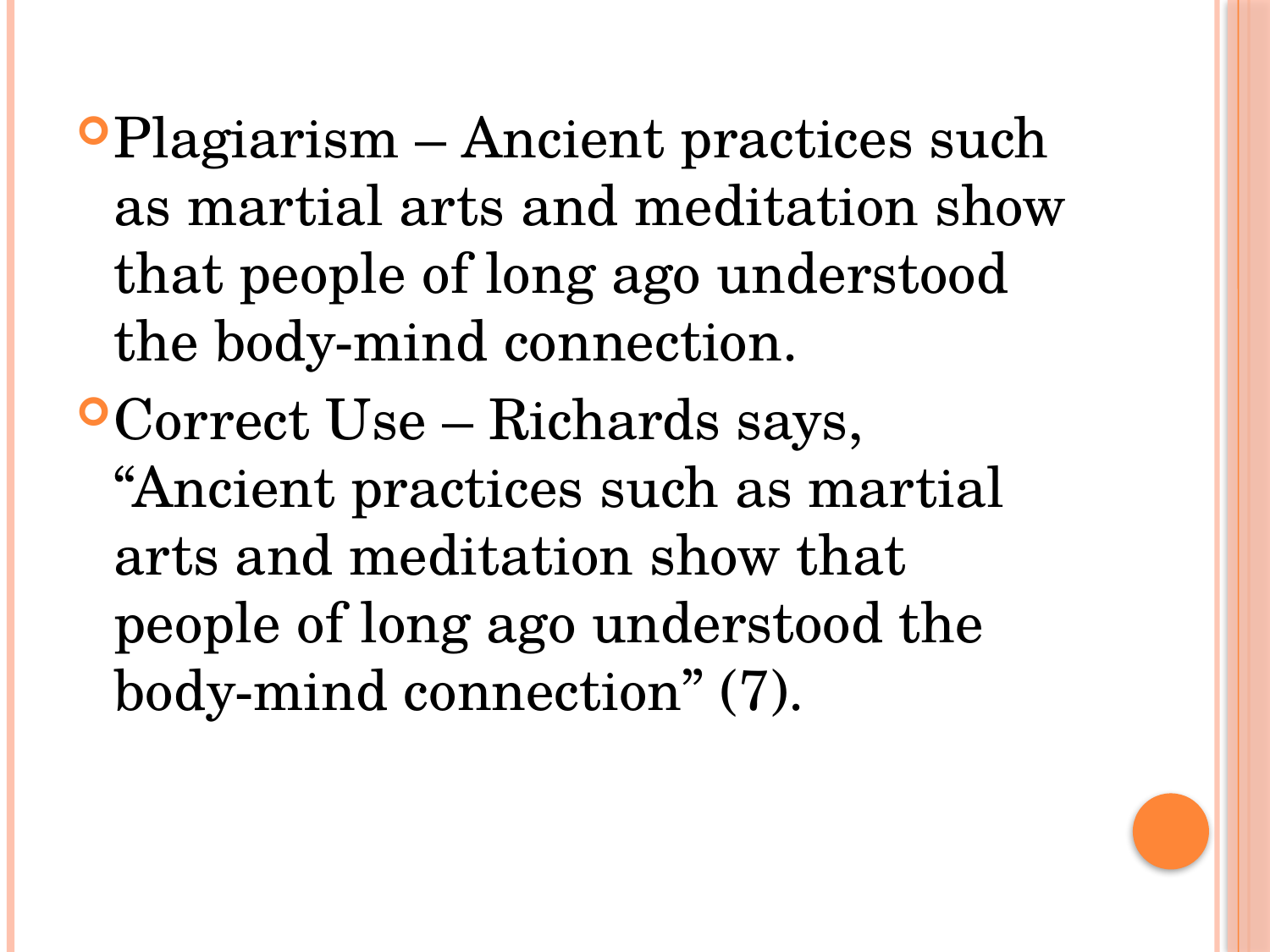

#
Plagiarism – Ancient practices such as martial arts and meditation show that people of long ago understood the body-mind connection.
Correct Use – Richards says, “Ancient practices such as martial arts and meditation show that people of long ago understood the body-mind connection” (7).